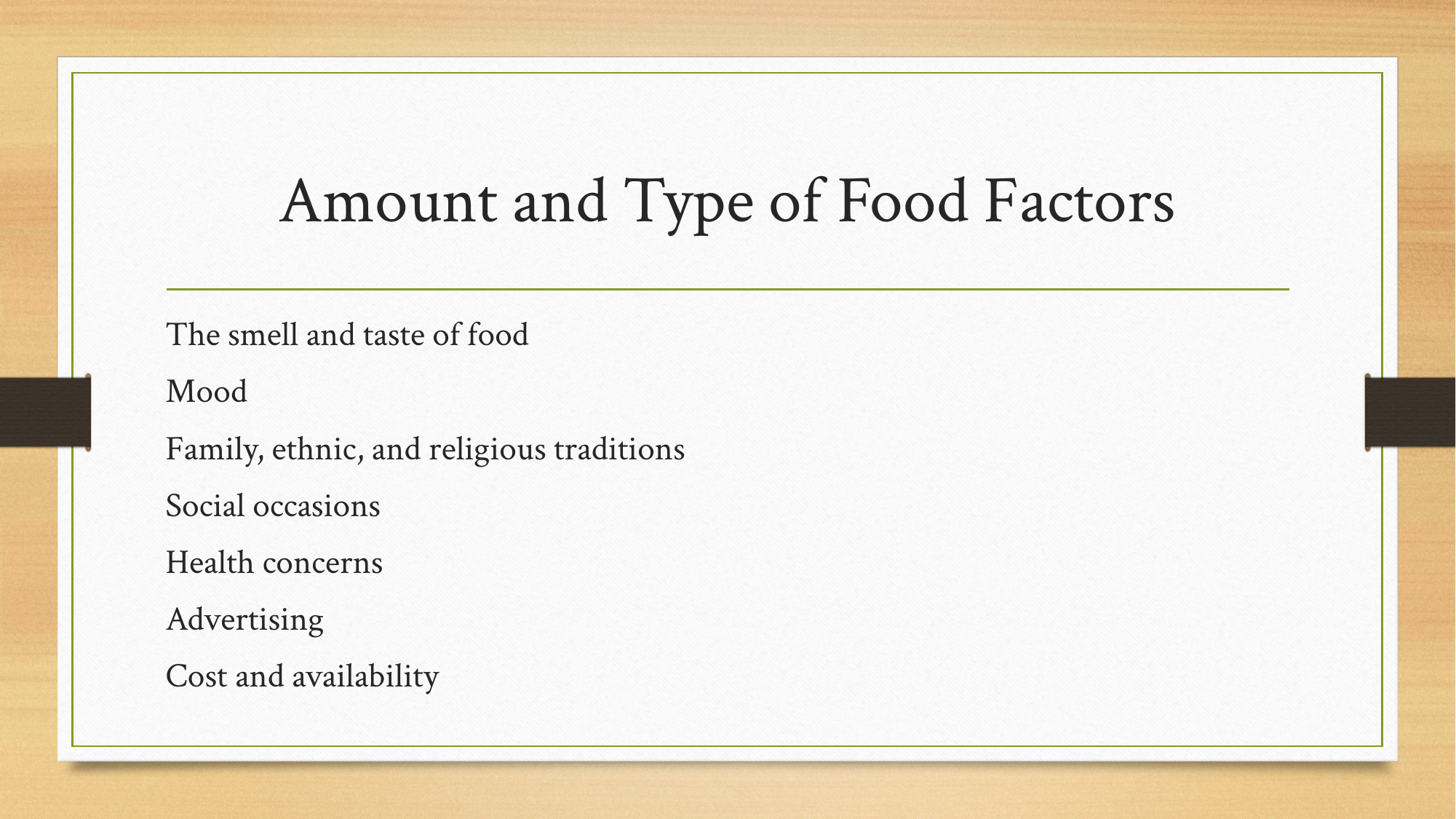

# Amount and Type of Food Factors
The smell and taste of food
Mood
Family, ethnic, and religious traditions
Social occasions
Health concerns
Advertising
Cost and availability